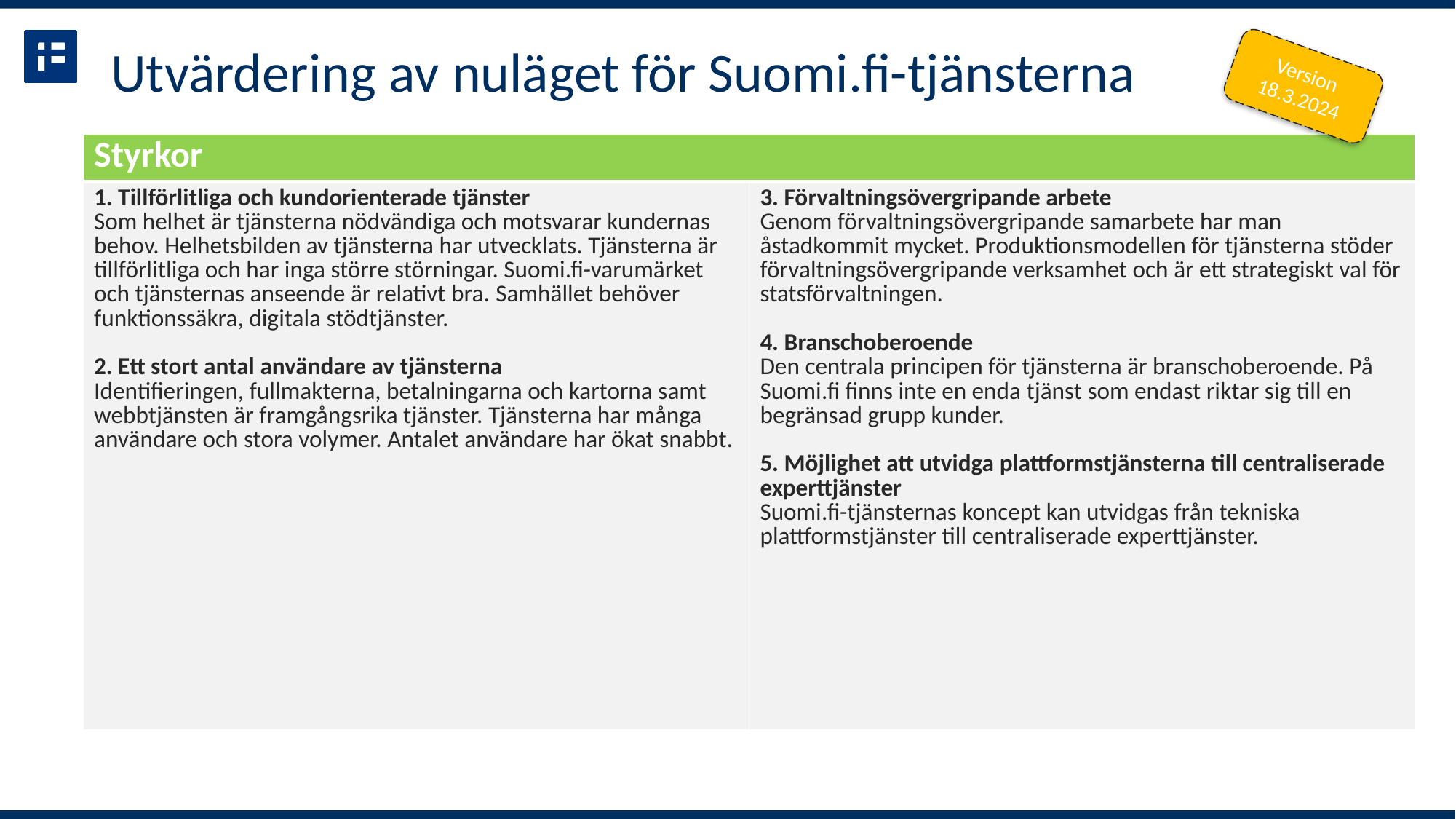

# Utvärdering av nuläget för Suomi.fi-tjänsterna
Version
18.3.2024
| Styrkor |  |
| --- | --- |
| 1. Tillförlitliga och kundorienterade tjänster Som helhet är tjänsterna nödvändiga och motsvarar kundernas behov. Helhetsbilden av tjänsterna har utvecklats. Tjänsterna är tillförlitliga och har inga större störningar. Suomi.fi-varumärket och tjänsternas anseende är relativt bra. Samhället behöver funktionssäkra, digitala stödtjänster. 2. Ett stort antal användare av tjänsterna Identifieringen, fullmakterna, betalningarna och kartorna samt webbtjänsten är framgångsrika tjänster. Tjänsterna har många användare och stora volymer. Antalet användare har ökat snabbt. | 3. Förvaltningsövergripande arbete Genom förvaltningsövergripande samarbete har man åstadkommit mycket. Produktionsmodellen för tjänsterna stöder förvaltningsövergripande verksamhet och är ett strategiskt val för statsförvaltningen. 4. Branschoberoende Den centrala principen för tjänsterna är branschoberoende. På Suomi.fi finns inte en enda tjänst som endast riktar sig till en begränsad grupp kunder. 5. Möjlighet att utvidga plattformstjänsterna till centraliserade experttjänster Suomi.fi-tjänsternas koncept kan utvidgas från tekniska plattformstjänster till centraliserade experttjänster. |